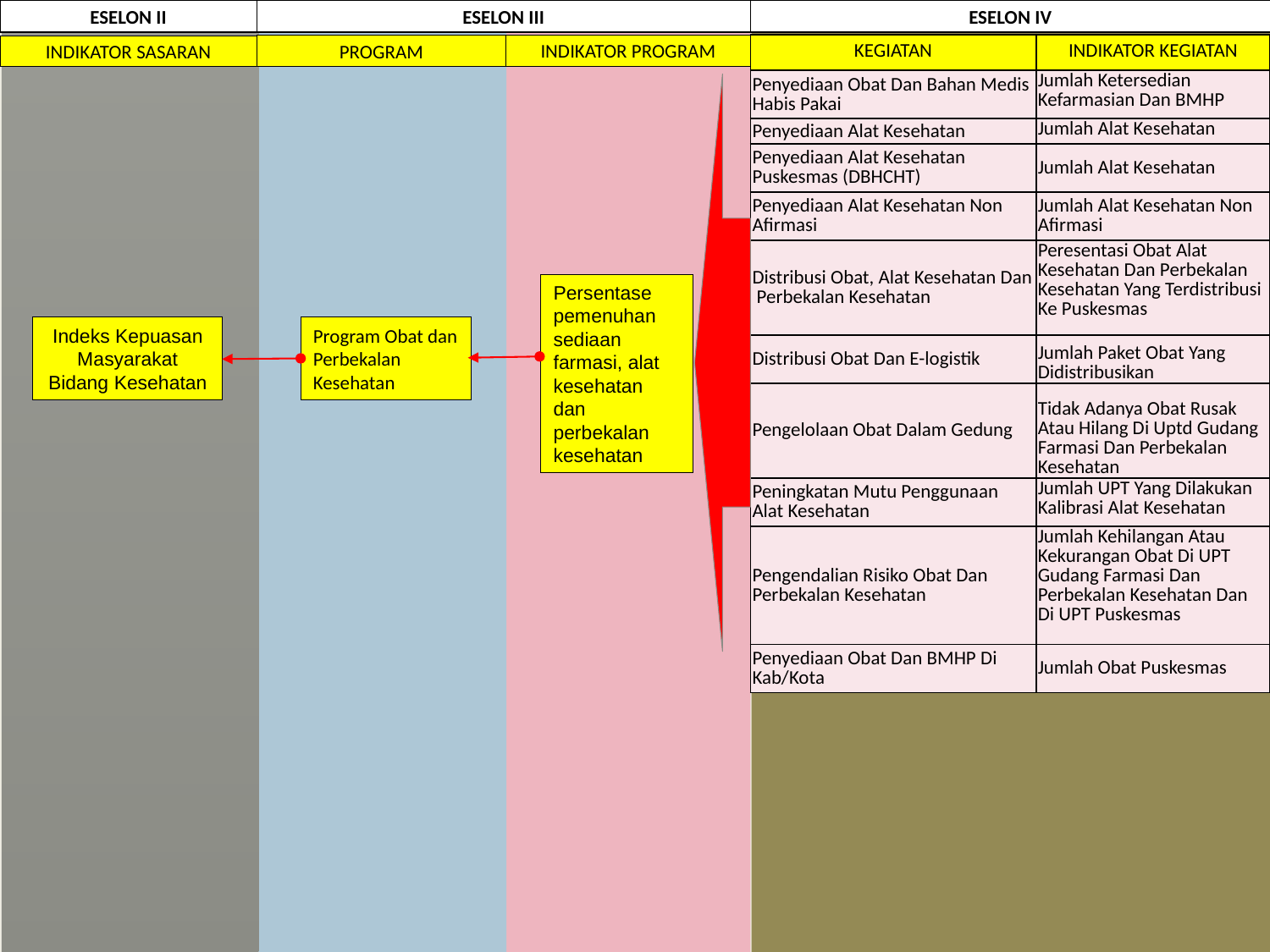

ESELON IV
ESELON II
ESELON III

| KEGIATAN | INDIKATOR KEGIATAN |
| --- | --- |
| Penyediaan Obat Dan Bahan Medis Habis Pakai | Jumlah Ketersedian Kefarmasian Dan BMHP |
| Penyediaan Alat Kesehatan | Jumlah Alat Kesehatan |
| Penyediaan Alat Kesehatan Puskesmas (DBHCHT) | Jumlah Alat Kesehatan |
| Penyediaan Alat Kesehatan Non Afirmasi | Jumlah Alat Kesehatan Non Afirmasi |
| Distribusi Obat, Alat Kesehatan Dan Perbekalan Kesehatan | Peresentasi Obat Alat Kesehatan Dan Perbekalan Kesehatan Yang Terdistribusi Ke Puskesmas |
| Distribusi Obat Dan E-logistik | Jumlah Paket Obat Yang Didistribusikan |
| Pengelolaan Obat Dalam Gedung | Tidak Adanya Obat Rusak Atau Hilang Di Uptd Gudang Farmasi Dan Perbekalan Kesehatan |
| Peningkatan Mutu Penggunaan Alat Kesehatan | Jumlah UPT Yang Dilakukan Kalibrasi Alat Kesehatan |
| Pengendalian Risiko Obat Dan Perbekalan Kesehatan | Jumlah Kehilangan Atau Kekurangan Obat Di UPT Gudang Farmasi Dan Perbekalan Kesehatan Dan Di UPT Puskesmas |
| Penyediaan Obat Dan BMHP Di Kab/Kota | Jumlah Obat Puskesmas |
INDIKATOR PROGRAM
PROGRAM
INDIKATOR SASARAN

Persentase pemenuhan sediaan farmasi, alat kesehatan dan perbekalan kesehatan
Indeks Kepuasan Masyarakat Bidang Kesehatan
Program Obat dan Perbekalan Kesehatan